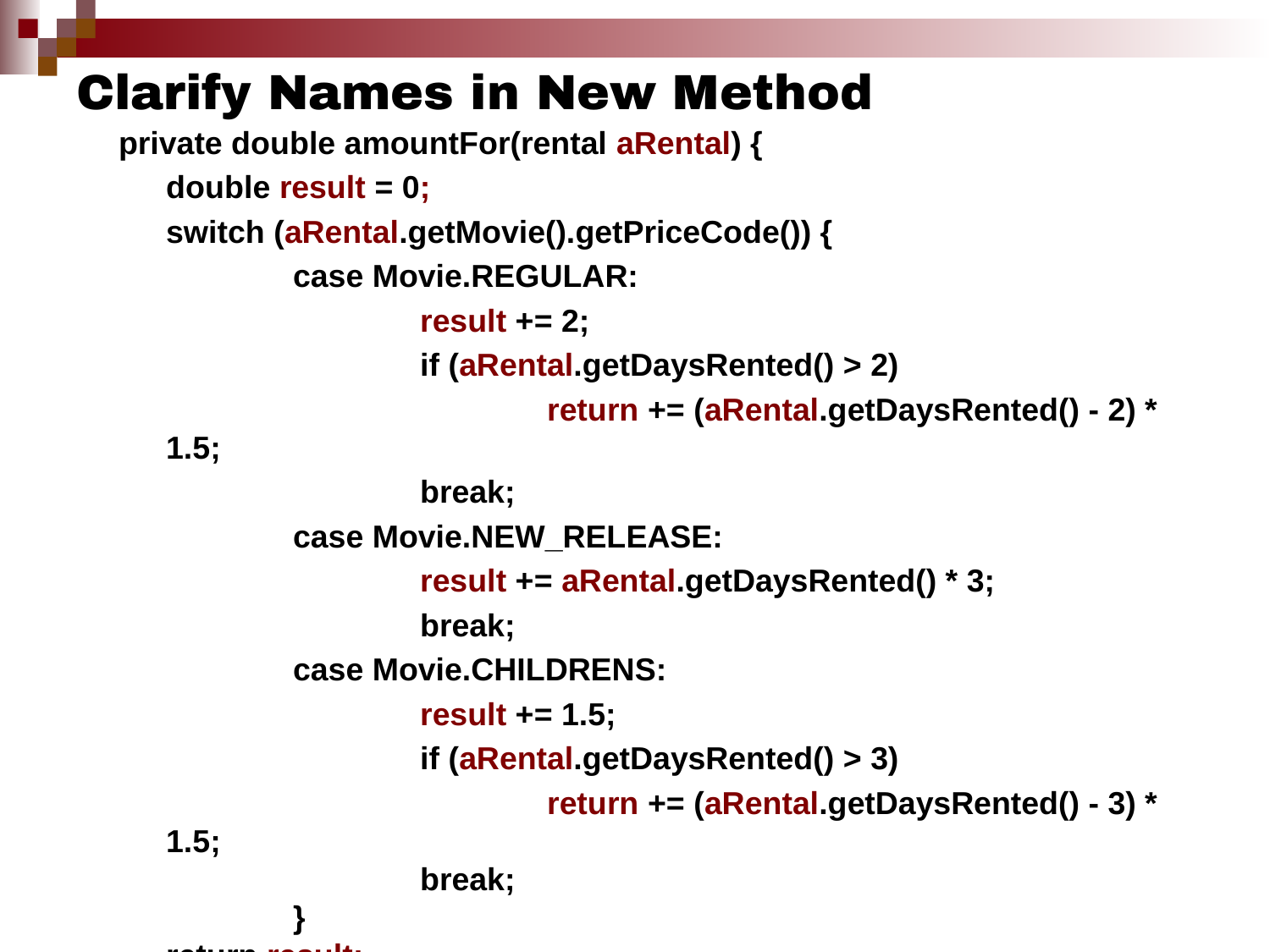

# Clarify Names in New Method
private double amountFor(rental aRental) {
	double result = 0;
	switch (aRental.getMovie().getPriceCode()) {
		case Movie.REGULAR:
			result += 2;
			if (aRental.getDaysRented() > 2)
				return += (aRental.getDaysRented() - 2) * 1.5;
			break;
		case Movie.NEW_RELEASE:
			result += aRental.getDaysRented() * 3;
			break;
		case Movie.CHILDRENS:
			result += 1.5;
			if (aRental.getDaysRented() > 3)
				return += (aRental.getDaysRented() - 3) * 1.5;
			break;
		}
	return result;
}